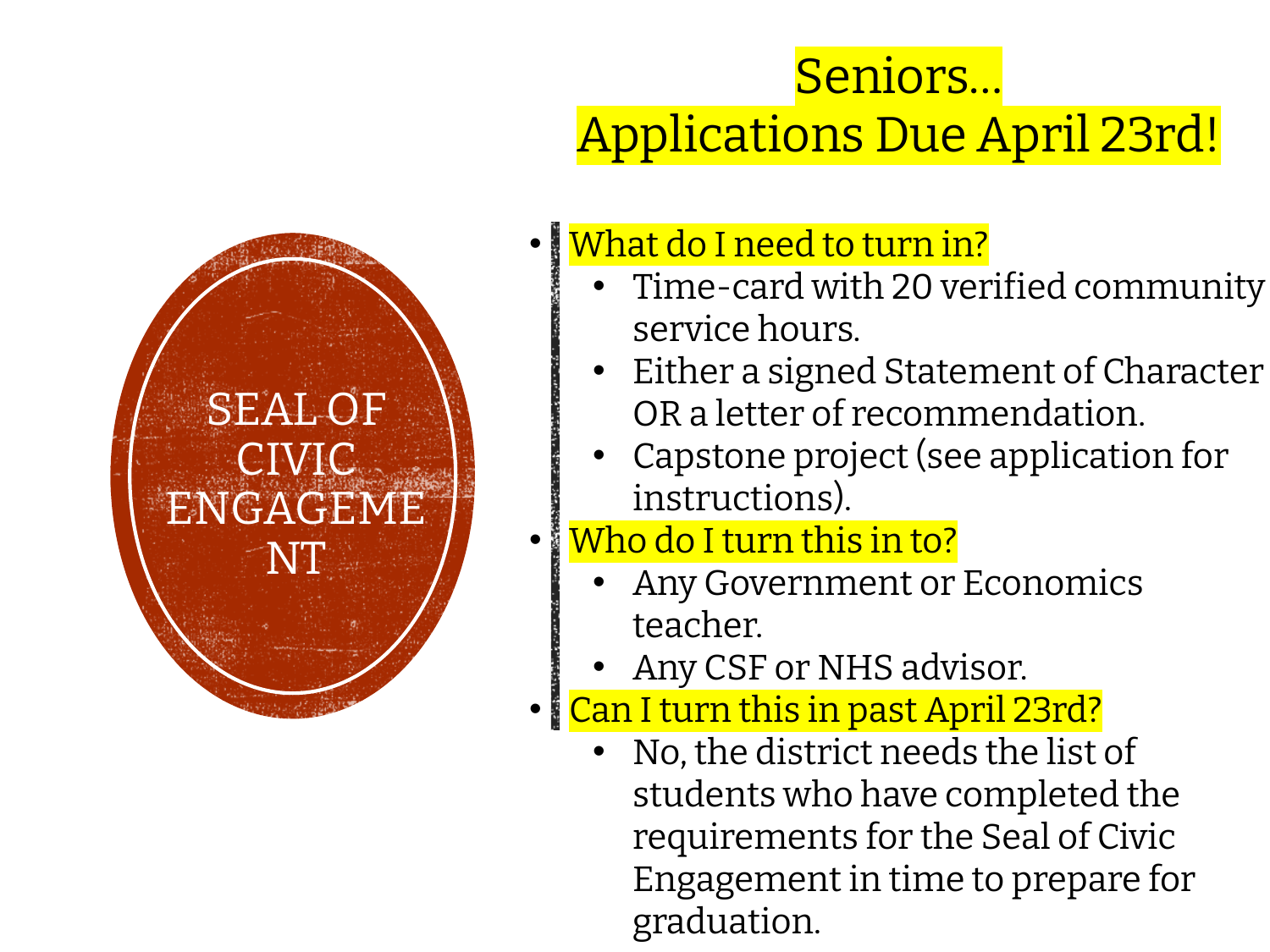

Seniors…
Applications Due April 23rd!

What do I need to turn in?
Time-card with 20 verified community service hours.
Either a signed Statement of Character OR a letter of recommendation.
Capstone project (see application for instructions).
Who do I turn this in to?
Any Government or Economics teacher.
Any CSF or NHS advisor.
Can I turn this in past April 23rd?
No, the district needs the list of students who have completed the requirements for the Seal of Civic Engagement in time to prepare for graduation.

# Seal of Civic Engagement